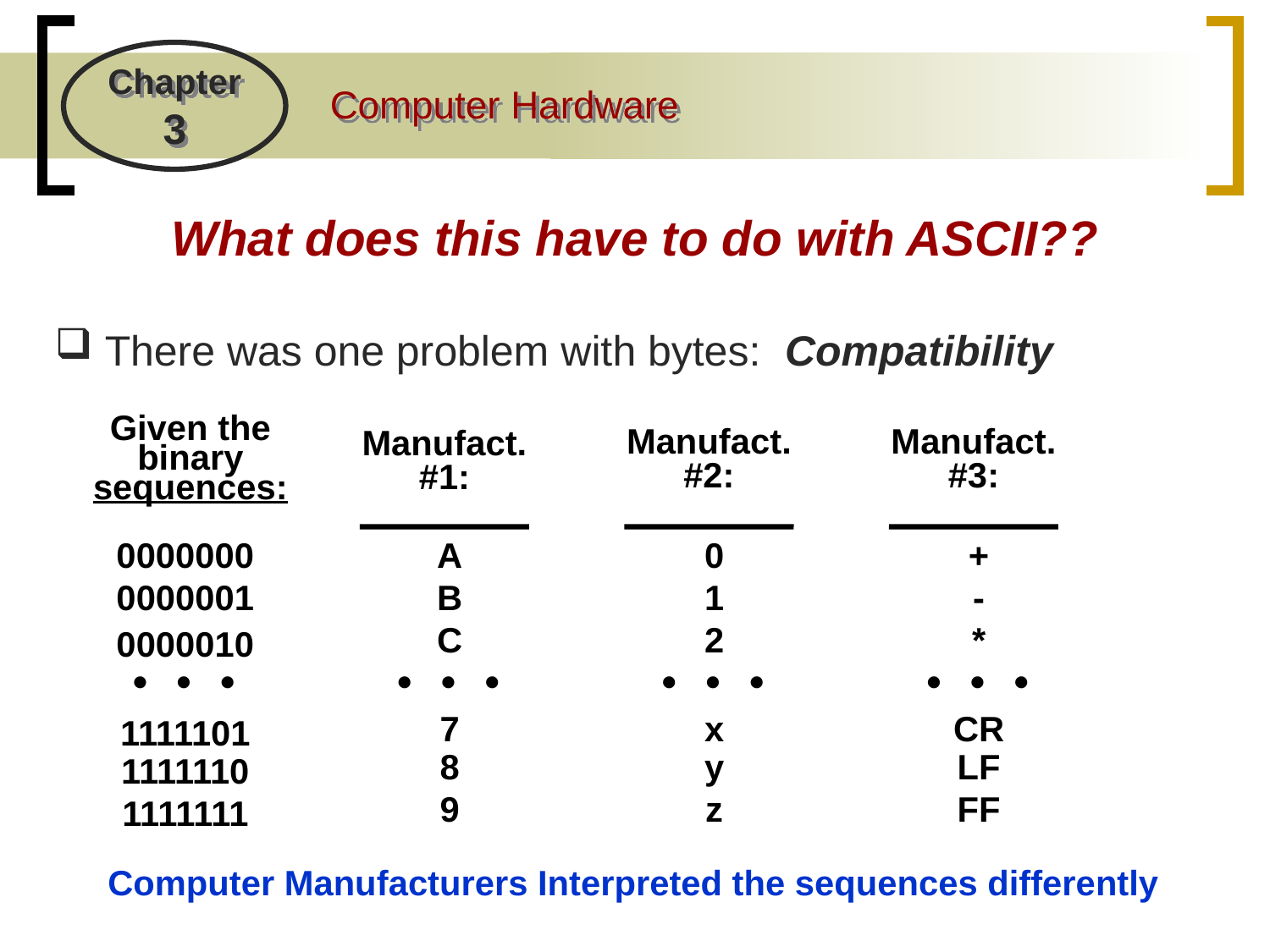

What does this have to do with ASCII??
 There was one problem with bytes:  Compatibility
Given the binary sequences:
Manufact.
#2:
Manufact.
#3:
Manufact.
#1:
0000000

A

0

+
0000001
B
1
-
C
2
*
0000010
•   •   •
•   •   •
•   •   •
•   •   •
7
x
CR
1111101
8
y
LF
1111110
9
z
FF
1111111
Computer Manufacturers Interpreted the sequences differently